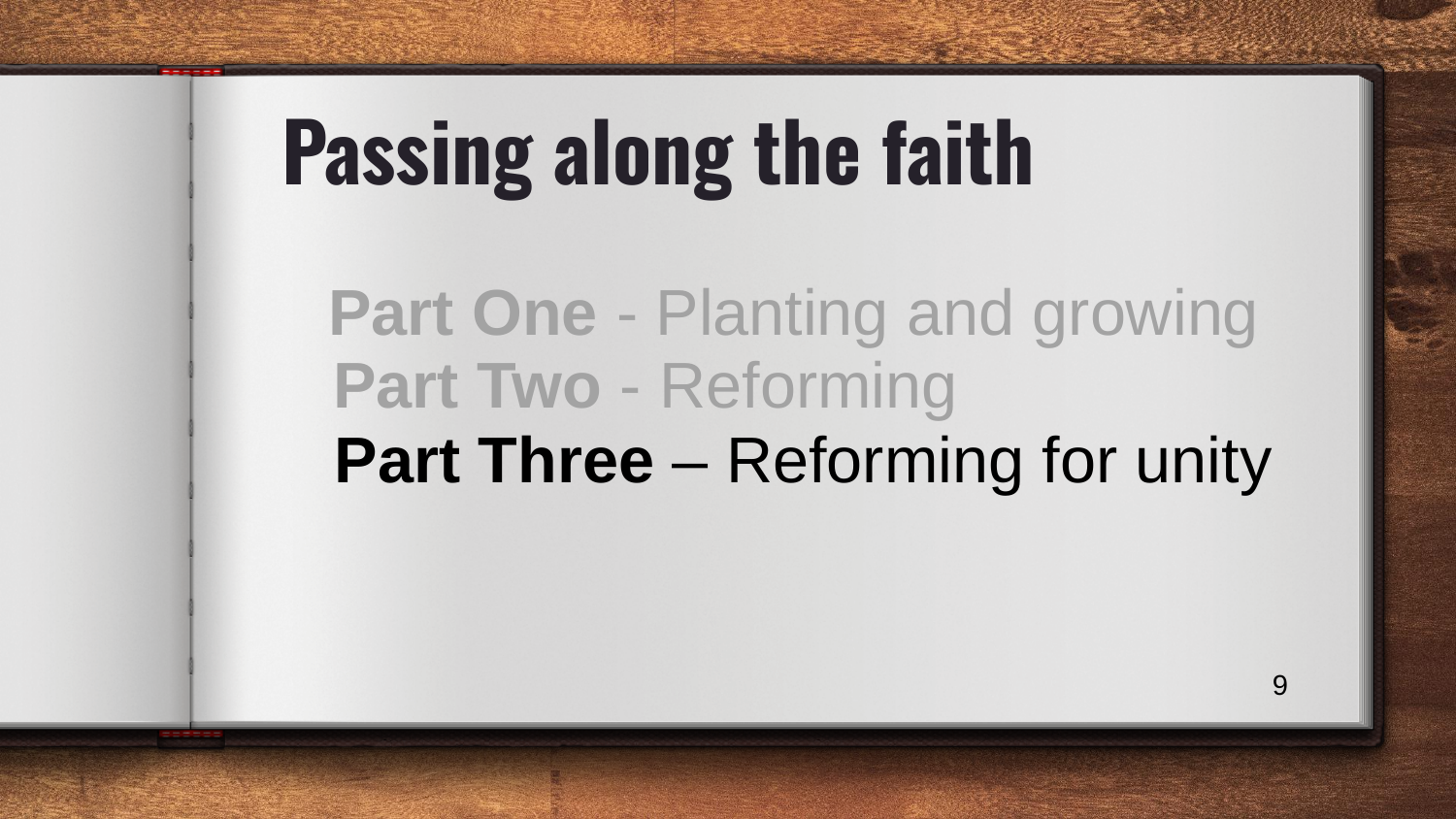

Passing along the faith
Part One - Planting and growing
Part Two - Reforming
Part Three – Reforming for unity
9